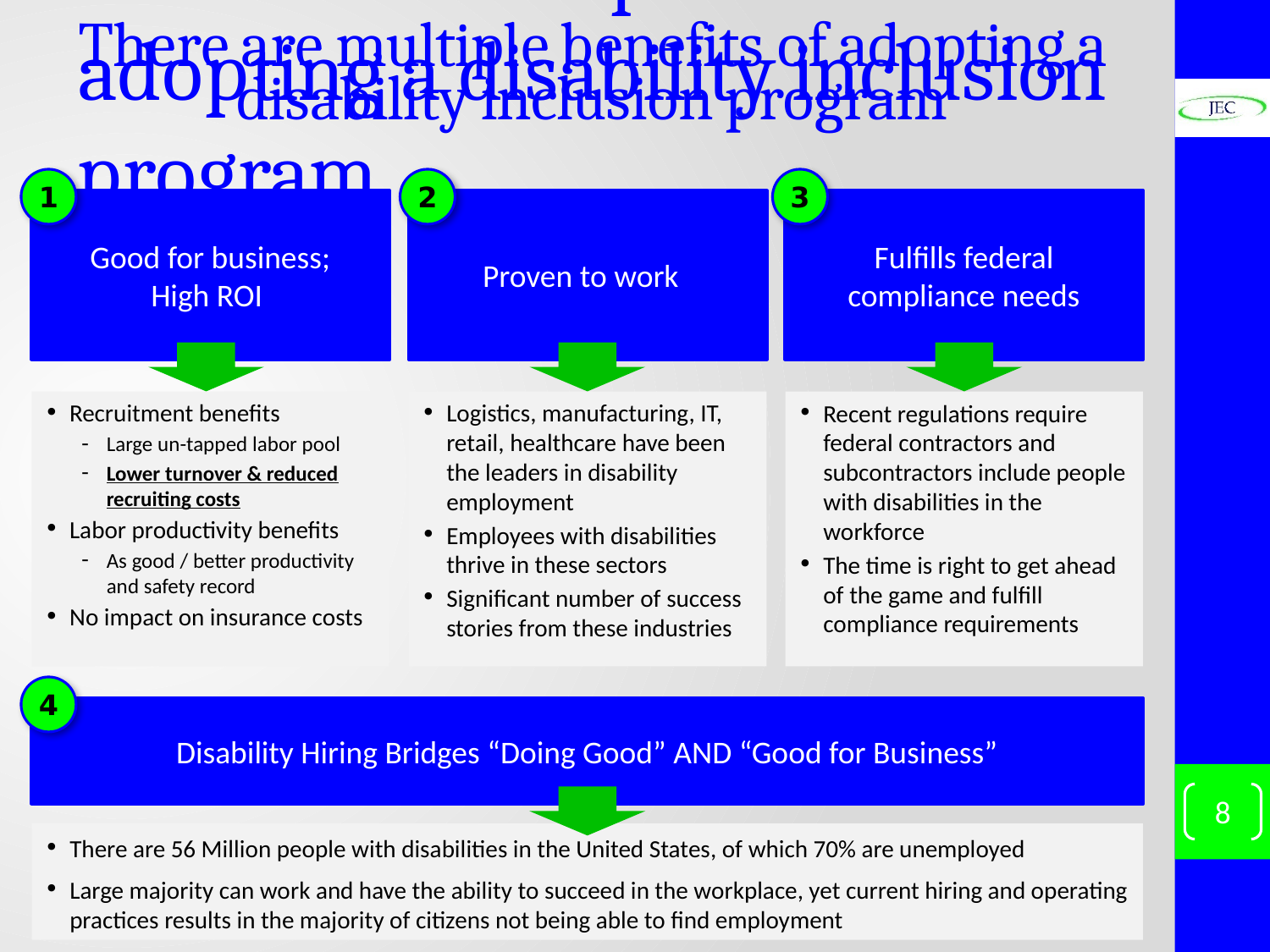

There are multiple benefits of adopting a disability inclusion program
18_84 21_85 31_84 32_84
# There are multiple benefits of adopting a disability inclusion program
1
2
3
Good for business;
High ROI
Proven to work
Fulfills federal compliance needs

Recruitment benefits
Large un-tapped labor pool
Lower turnover & reduced recruiting costs
Labor productivity benefits
As good / better productivity and safety record
No impact on insurance costs
Logistics, manufacturing, IT, retail, healthcare have been the leaders in disability employment
Employees with disabilities thrive in these sectors
Significant number of success stories from these industries

Recent regulations require federal contractors and subcontractors include people with disabilities in the workforce
The time is right to get ahead of the game and fulfill compliance requirements

4
Disability Hiring Bridges “Doing Good” AND “Good for Business”

8

There are 56 Million people with disabilities in the United States, of which 70% are unemployed
Large majority can work and have the ability to succeed in the workplace, yet current hiring and operating practices results in the majority of citizens not being able to find employment